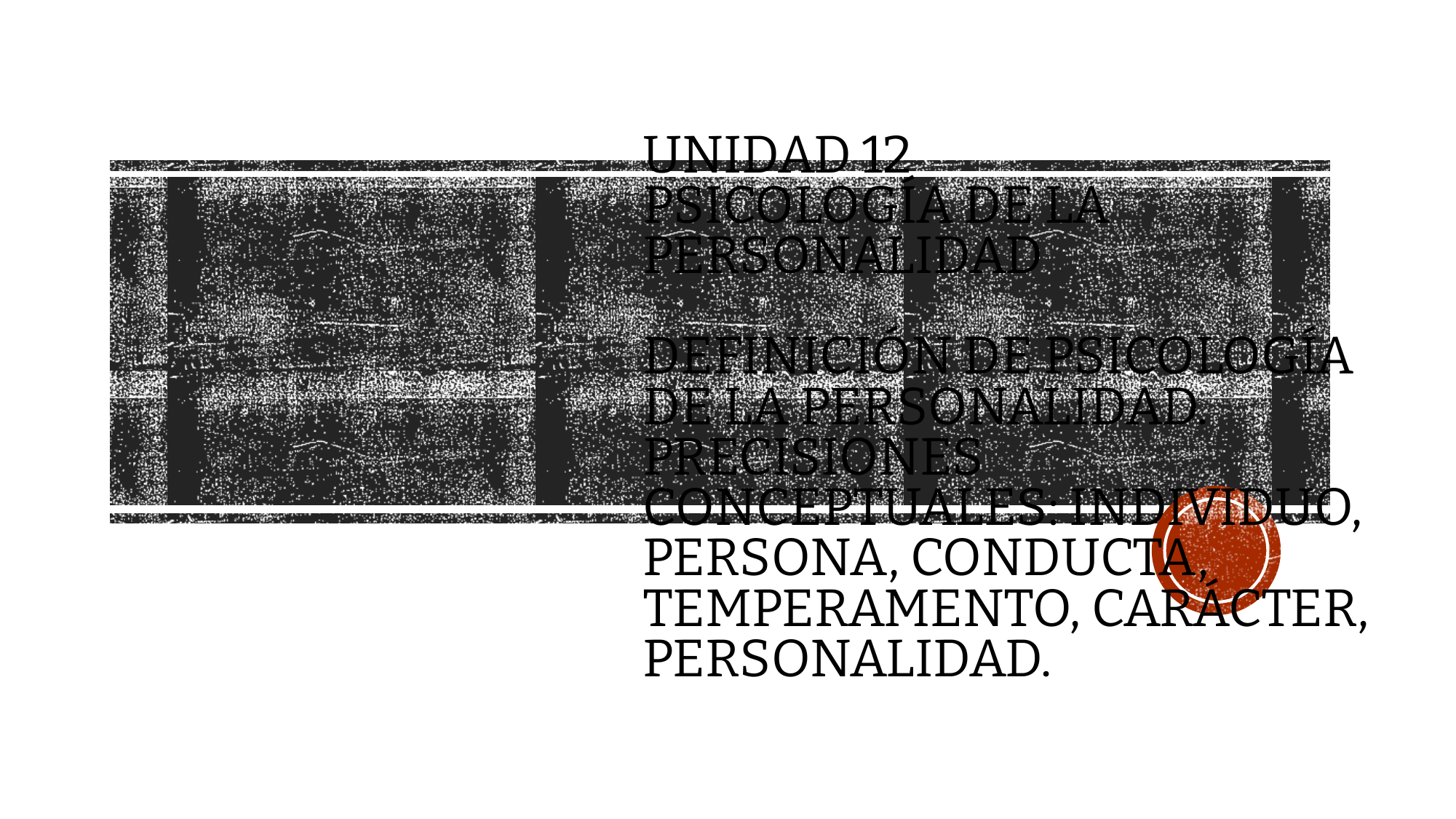

# Unidad 12 Psicología de la personalidad Definición de Psicología de la Personalidad. Precisiones conceptuales: individuo, persona, conducta, temperamento, carácter, personalidad.